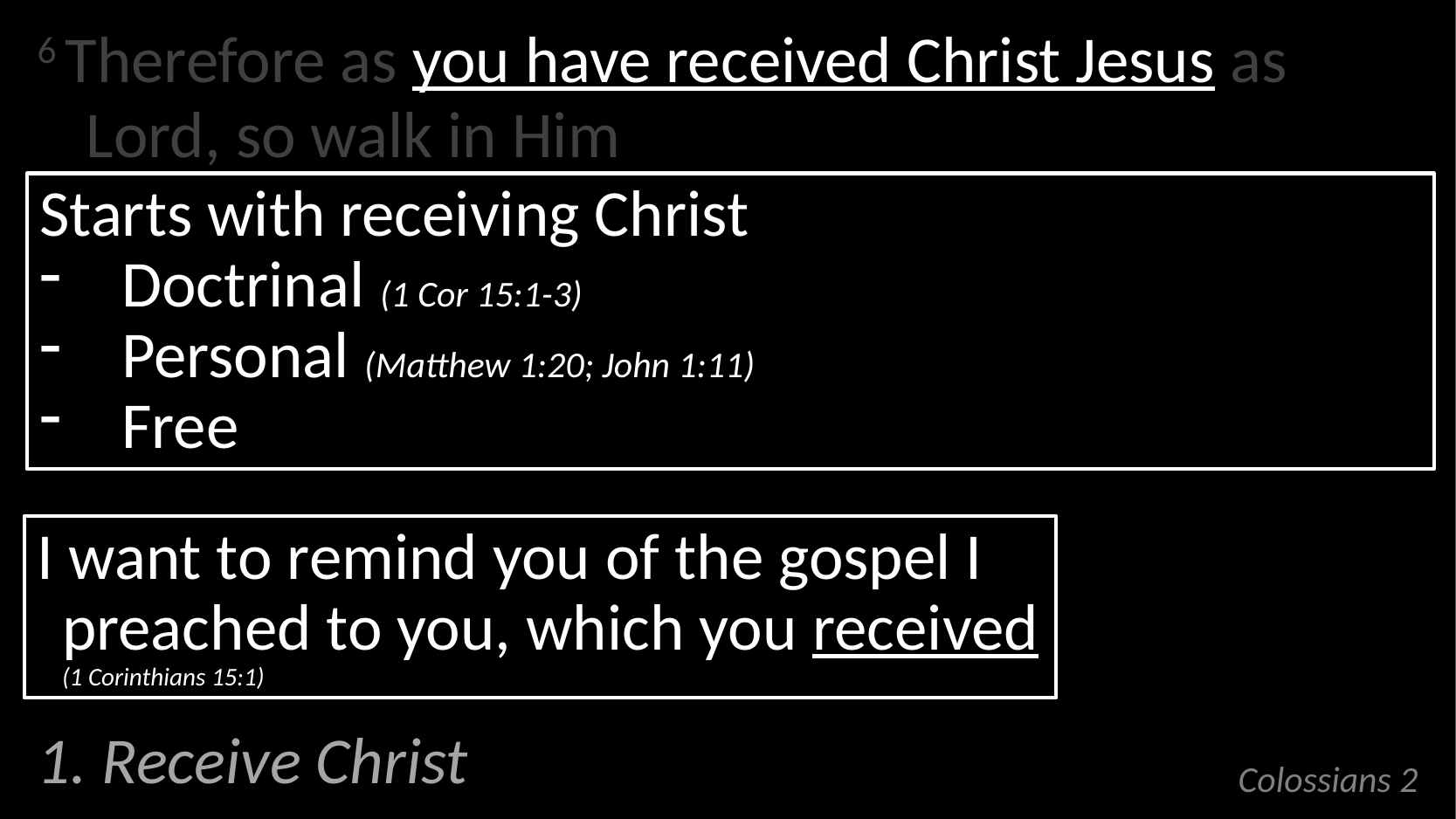

6 Therefore as you have received Christ Jesus as Lord, so walk in Him

Starts with receiving Christ
Doctrinal (1 Cor 15:1-3)
Personal (Matthew 1:20; John 1:11)
Free
I want to remind you of the gospel I preached to you, which you received (1 Corinthians 15:1)
1. Receive Christ
# Colossians 2